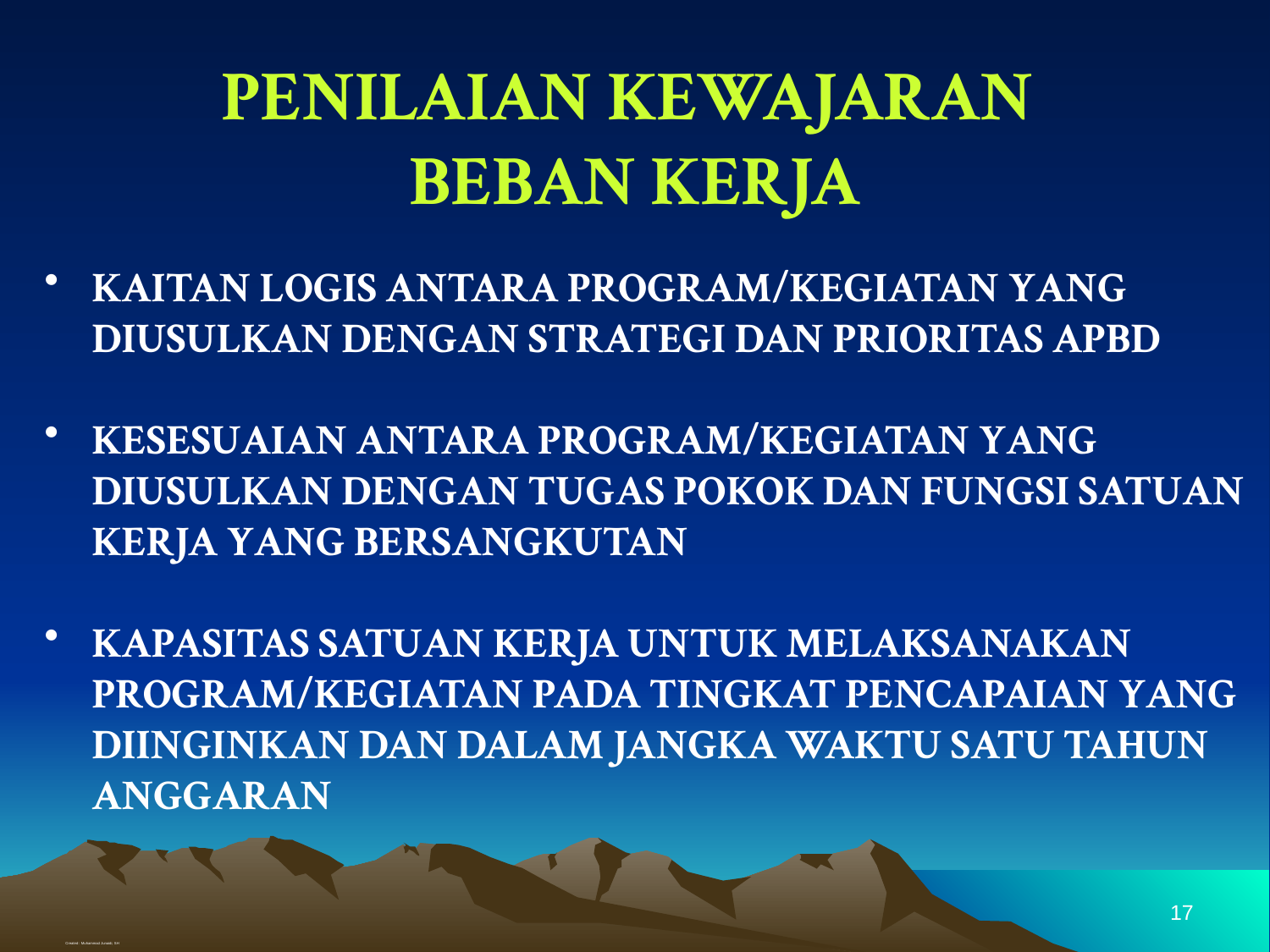

PENILAIAN KEWAJARAN
BEBAN KERJA
KAITAN LOGIS ANTARA PROGRAM/KEGIATAN YANG DIUSULKAN DENGAN STRATEGI DAN PRIORITAS APBD

KESESUAIAN ANTARA PROGRAM/KEGIATAN YANG DIUSULKAN DENGAN TUGAS POKOK DAN FUNGSI SATUAN KERJA YANG BERSANGKUTAN

KAPASITAS SATUAN KERJA UNTUK MELAKSANAKAN  PROGRAM/KEGIATAN PADA TINGKAT PENCAPAIAN YANG DIINGINKAN DAN DALAM JANGKA WAKTU SATU TAHUN ANGGARAN
17
Created : Muhammad Junaidi, SH